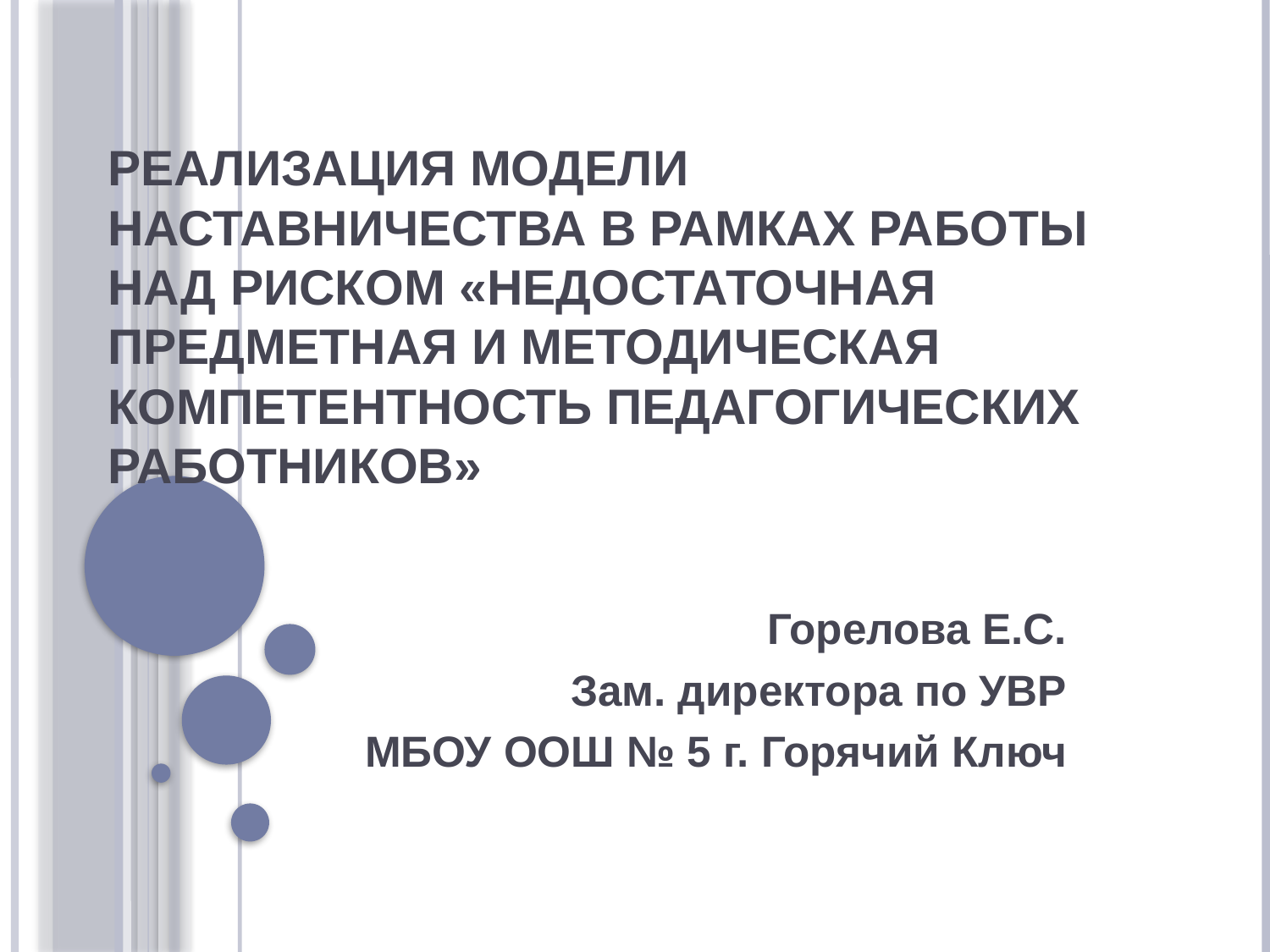

# Реализация модели наставничества в рамках работы над риском «Недостаточная предметная и методическая компетентность педагогических работников»
Горелова Е.С.
Зам. директора по УВР
МБОУ ООШ № 5 г. Горячий Ключ